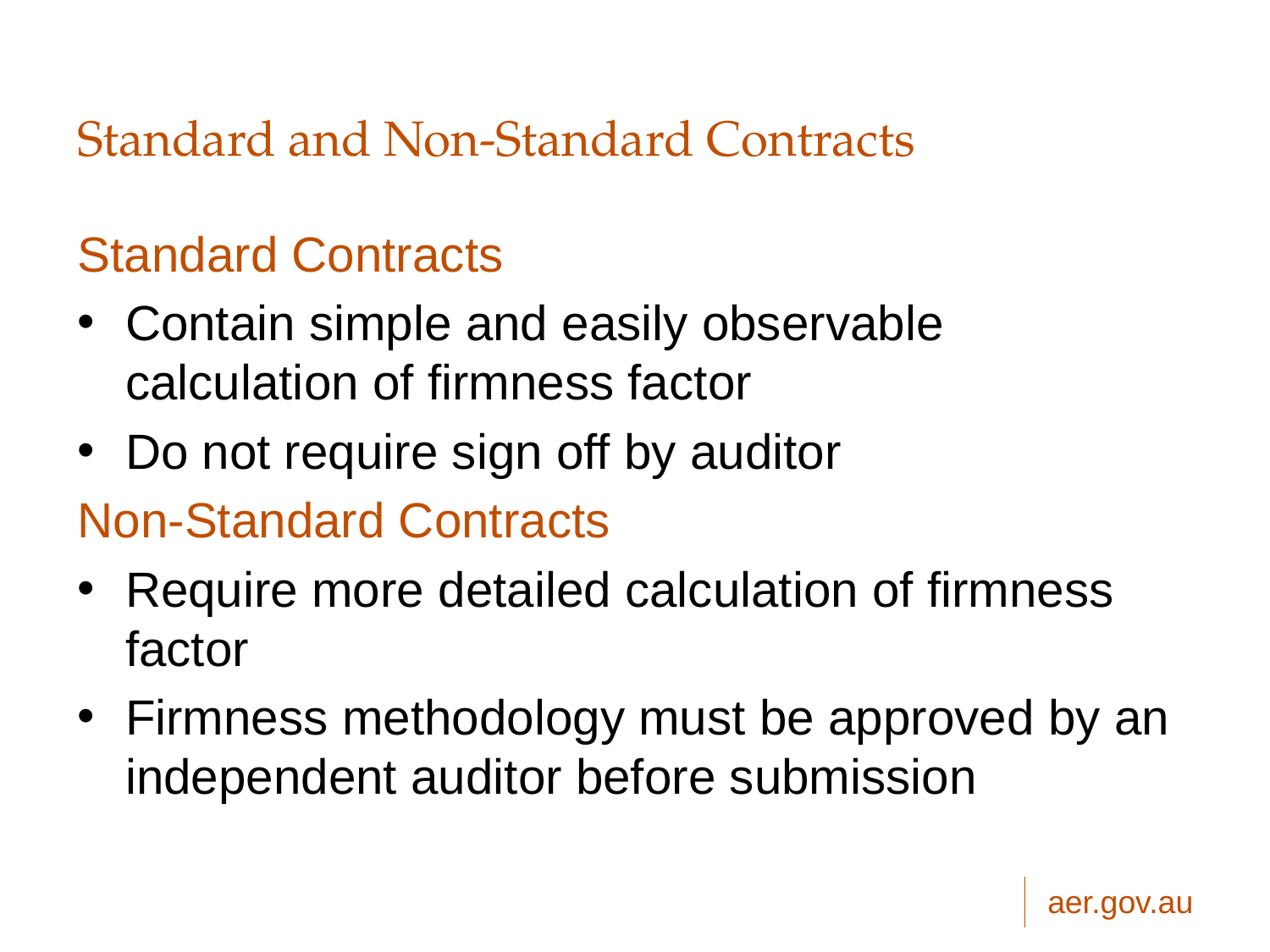

# Standard and Non-Standard Contracts
Standard Contracts
Contain simple and easily observable calculation of firmness factor
Do not require sign off by auditor
Non-Standard Contracts
Require more detailed calculation of firmness factor
Firmness methodology must be approved by an independent auditor before submission